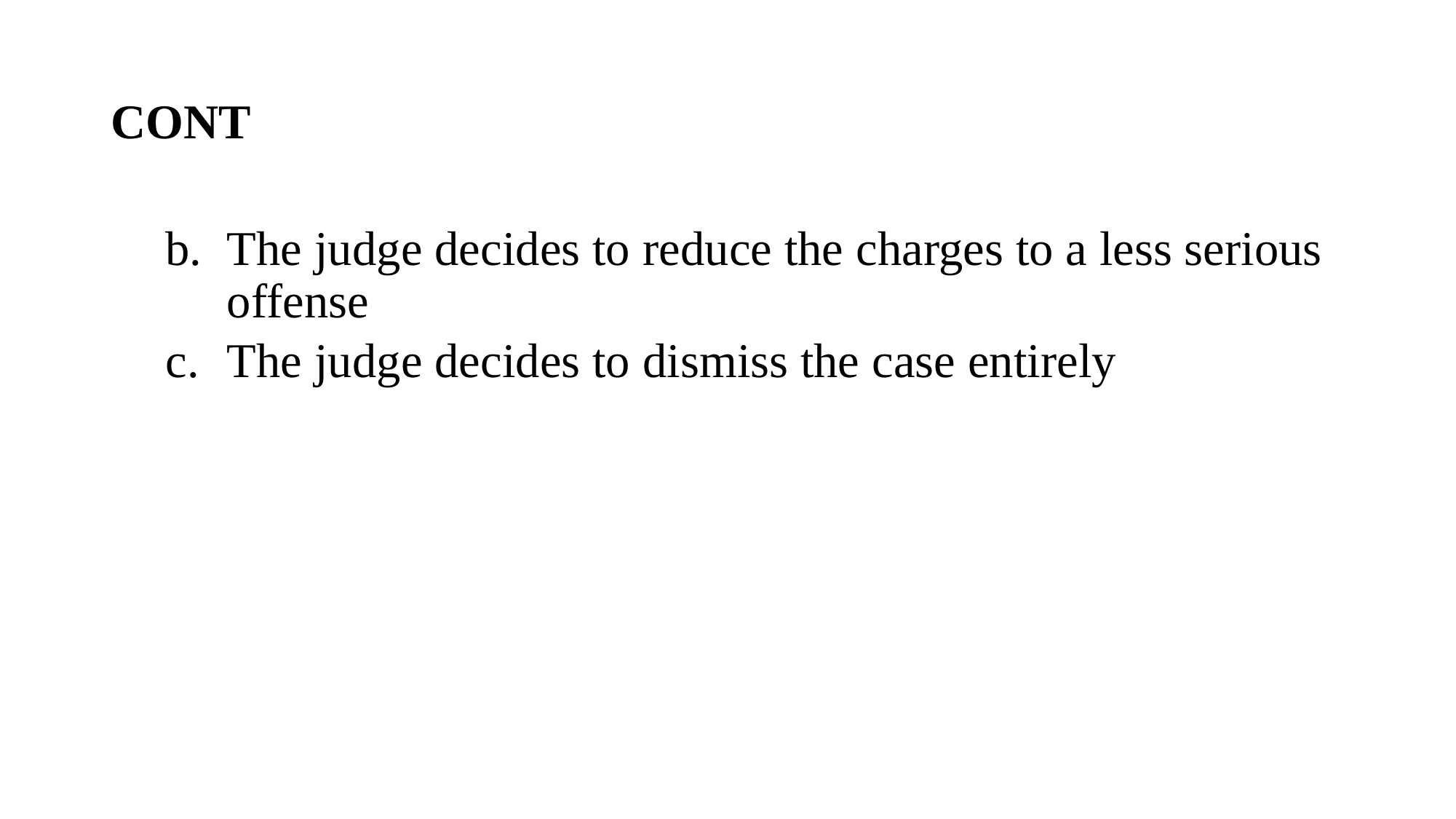

# CONT
The judge decides to reduce the charges to a less serious offense
The judge decides to dismiss the case entirely